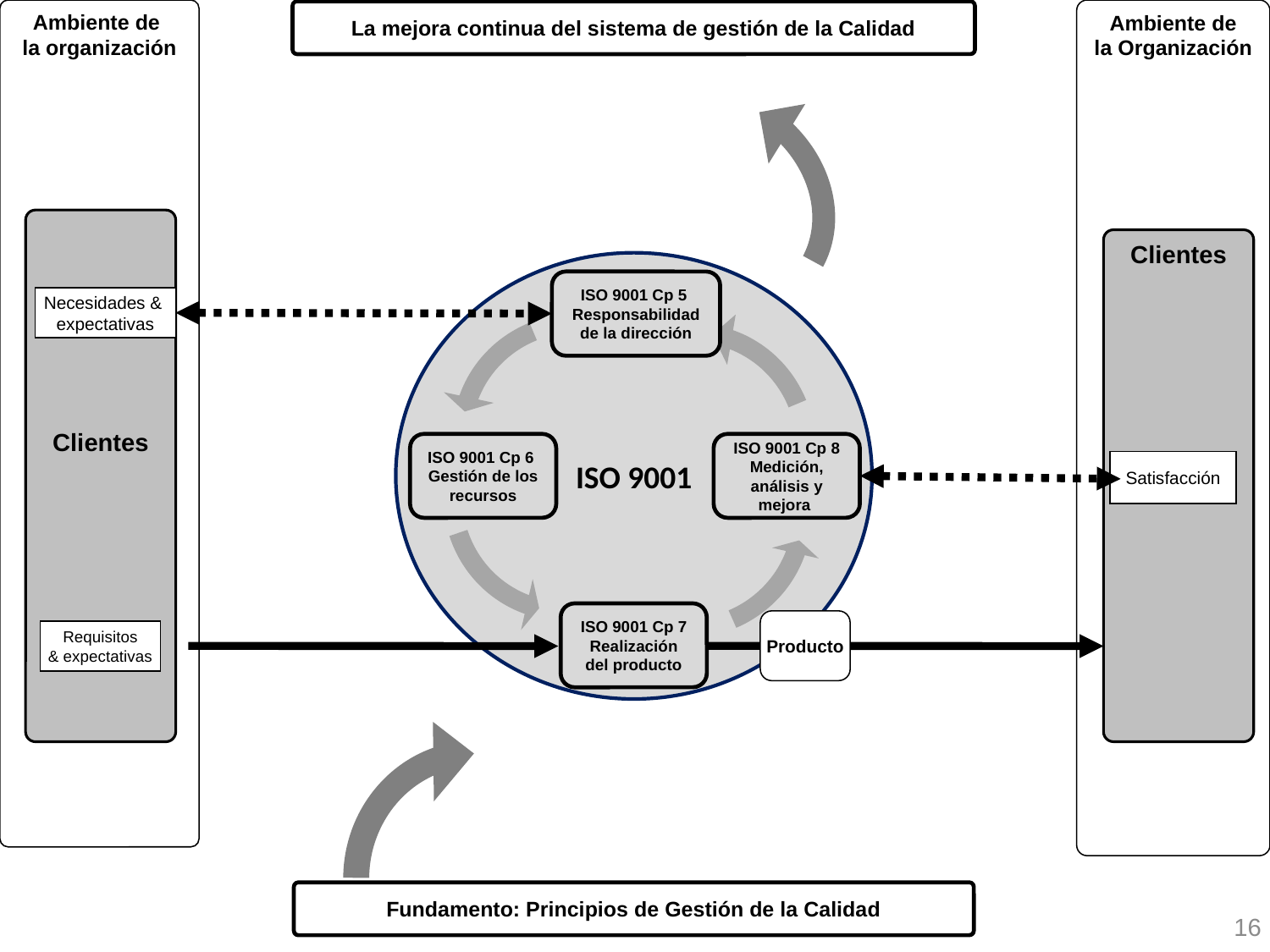

Ambiente de
la organización
Ambiente de
la Organización

La mejora continua del sistema de gestión de la Calidad

Clientes

Clientes

ISO 9001
ISO 9001 Cp 5
Responsabilidad de la dirección
Necesidades &
expectativas

ISO 9001 Cp 6
Gestión de los recursos
ISO 9001 Cp 8
Medición, análisis y mejora
Satisfacción
ISO 9001 Cp 7
Realización del producto
Producto
Requisitos
& expectativas

Fundamento: Principios de Gestión de la Calidad
16